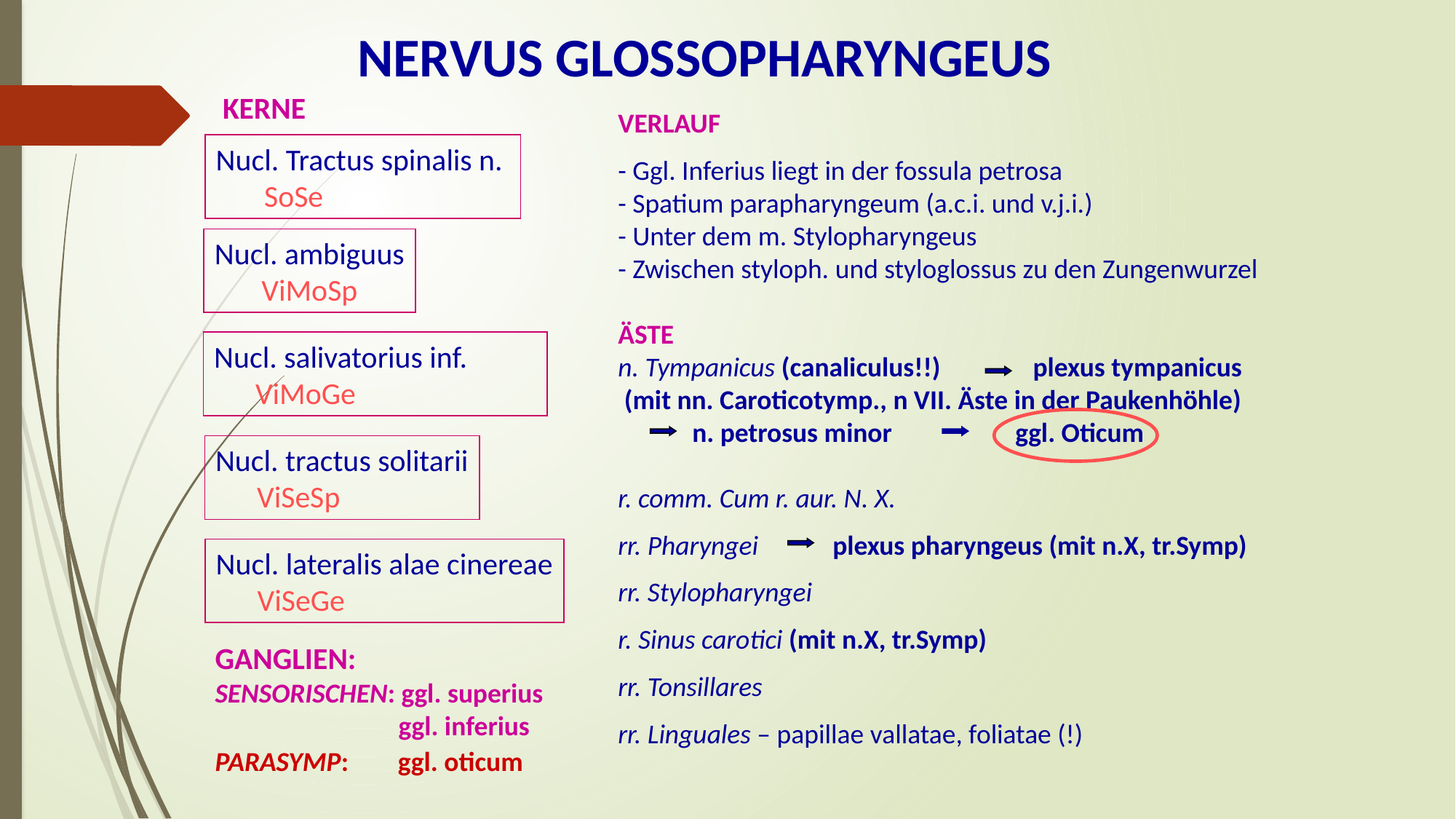

NERVUS GLOSSOPHARYNGEUS
KERNE
VERLAUF

- Ggl. Inferius liegt in der fossula petrosa
- Spatium parapharyngeum (a.c.i. und v.j.i.)
- Unter dem m. Stylopharyngeus
- Zwischen styloph. und styloglossus zu den Zungenwurzel

ÄSTE
n. Tympanicus (canaliculus!!)               plexus tympanicus
 (mit nn. Caroticotymp., n VII. Äste in der Paukenhöhle)
            n. petrosus minor                    ggl. Oticum

r. comm. Cum r. aur. N. X.

rr. Pharyngei            plexus pharyngeus (mit n.X, tr.Symp)

rr. Stylopharyngei

r. Sinus carotici (mit n.X, tr.Symp)

rr. Tonsillares

rr. Linguales – papillae vallatae, foliatae (!)
Nucl. Tractus spinalis n.
       SoSe
Nucl. ambiguus
ViMoSp
Nucl. salivatorius inf.
      ViMoGe

Nucl. tractus solitarii
      ViSeSp

Nucl. lateralis alae cinereae
      ViSeGe
GANGLIEN:
SENSORISCHEN: ggl. superius
	            ggl. inferius
PARASYMP:        ggl. oticum